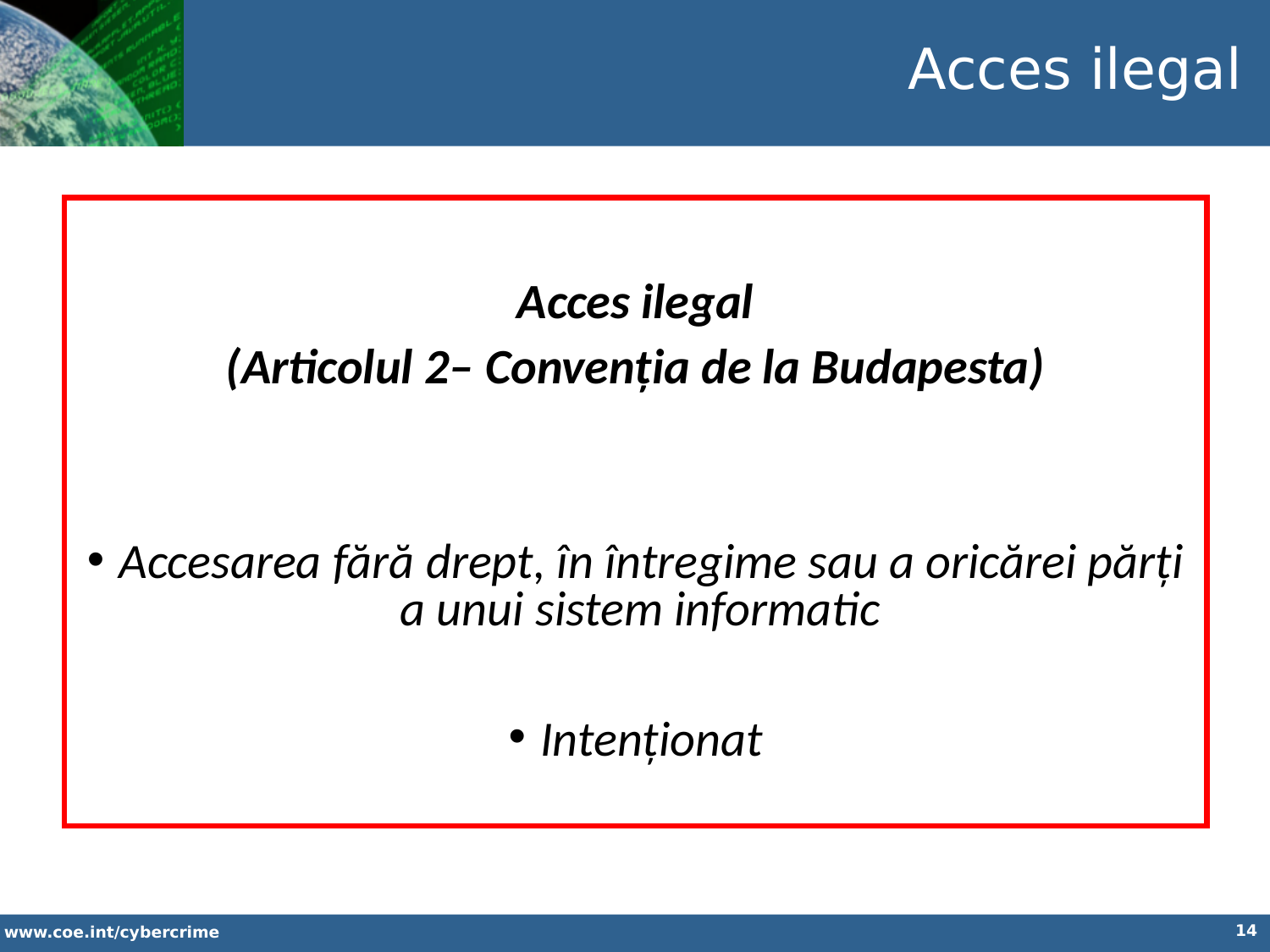

Acces ilegal

Acces ilegal
(Articolul 2– Convenția de la Budapesta)

Accesarea fără drept, în întregime sau a oricărei părți a unui sistem informatic

Intenționat